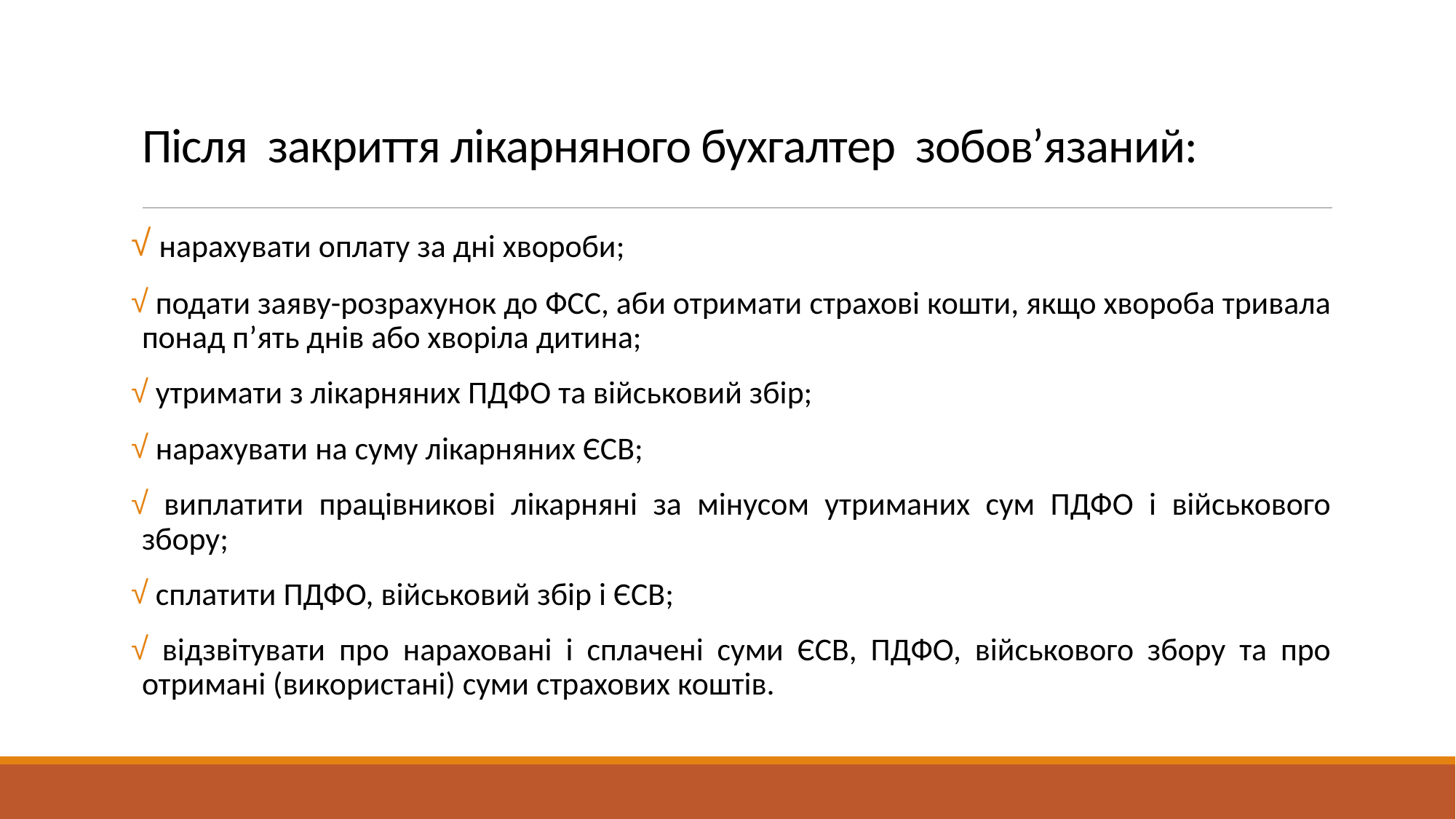

# Після  закриття лікарняного бухгалтер  зобов’язаний:
 нарахувати оплату за дні хвороби;
 подати заяву-розрахунок до ФСС, аби отримати страхові кошти, якщо хвороба тривала понад п’ять днів або хворіла дитина;
 утримати з лікарняних ПДФО та військовий збір;
 нарахувати на суму лікарняних ЄСВ;
 виплатити працівникові лікарняні за мінусом утриманих сум ПДФО і військового збору;
 сплатити ПДФО, військовий збір і ЄСВ;
 відзвітувати про нараховані і сплачені суми ЄСВ, ПДФО, військового збору та про отримані (використані) суми страхових коштів.